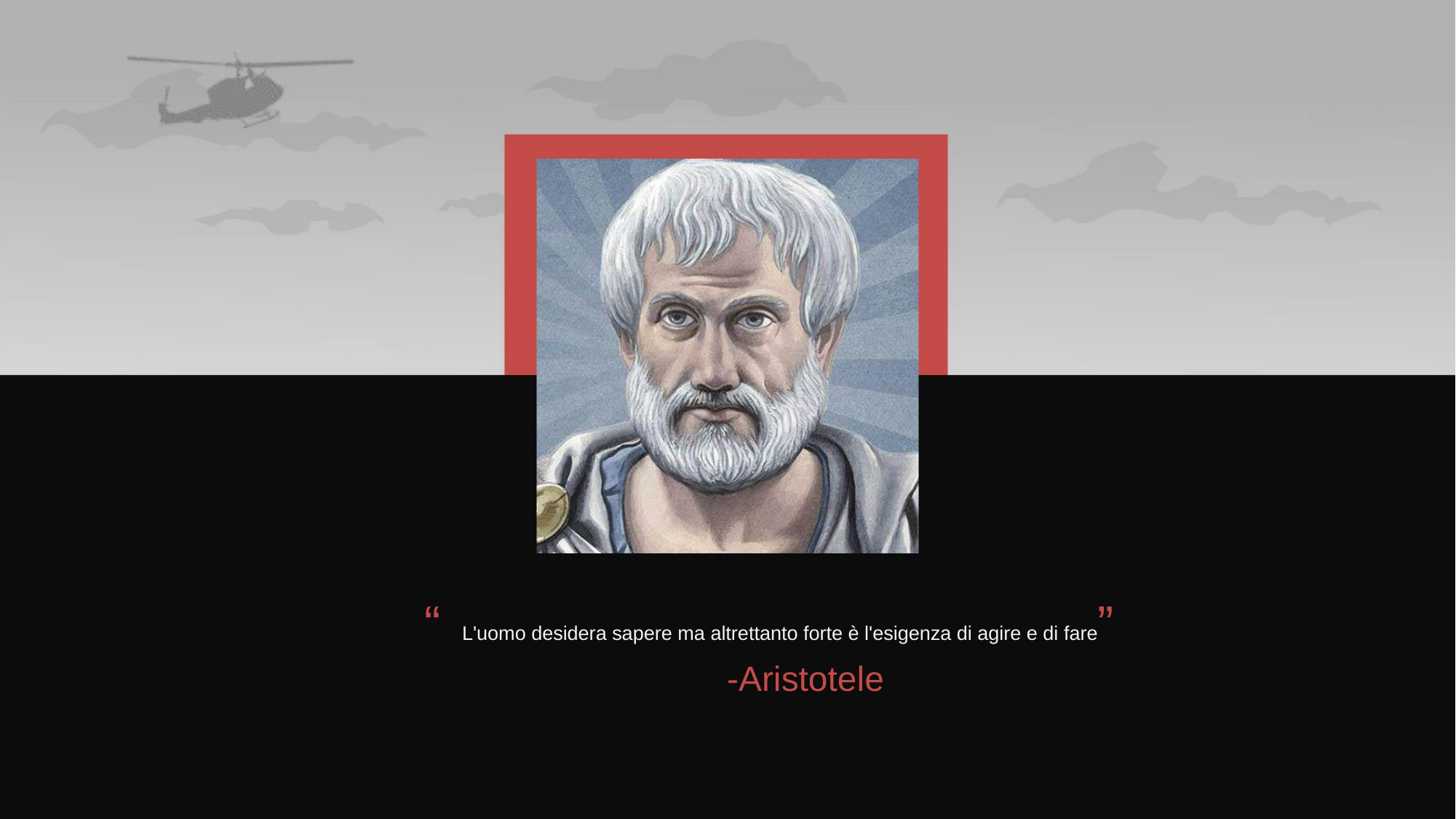

“
L'uomo desidera sapere ma altrettanto forte è l'esigenza di agire e di fare”
-Aristotele